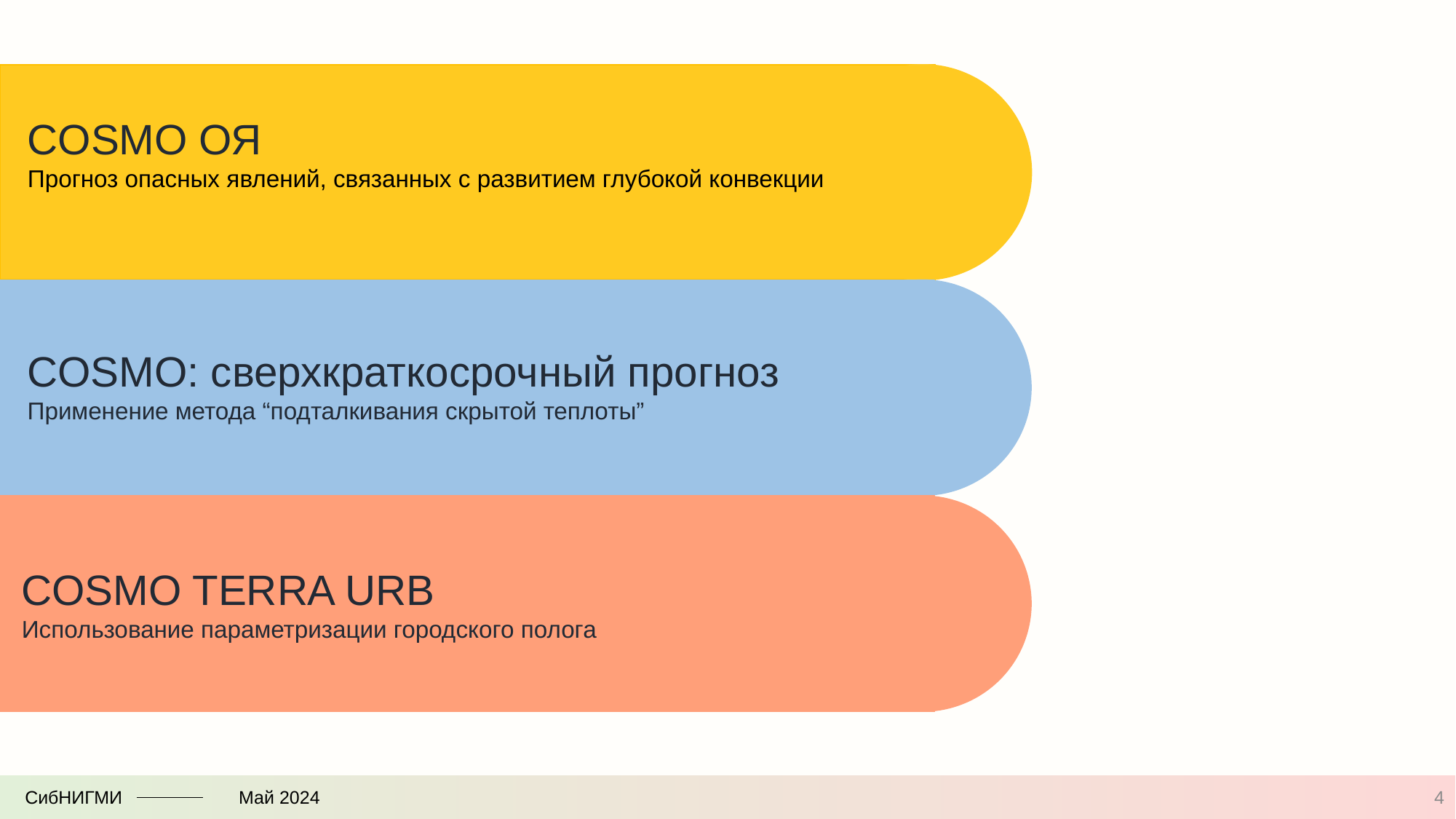

#

COSMO ОЯ
Прогноз опасных явлений, связанных с развитием глубокой конвекции

COSMO: сверхкраткосрочный прогноз
Применение метода “подталкивания скрытой теплоты”

COSMO TERRA URB
Использование параметризации городского полога
4

СибНИГМИ
Май 2024